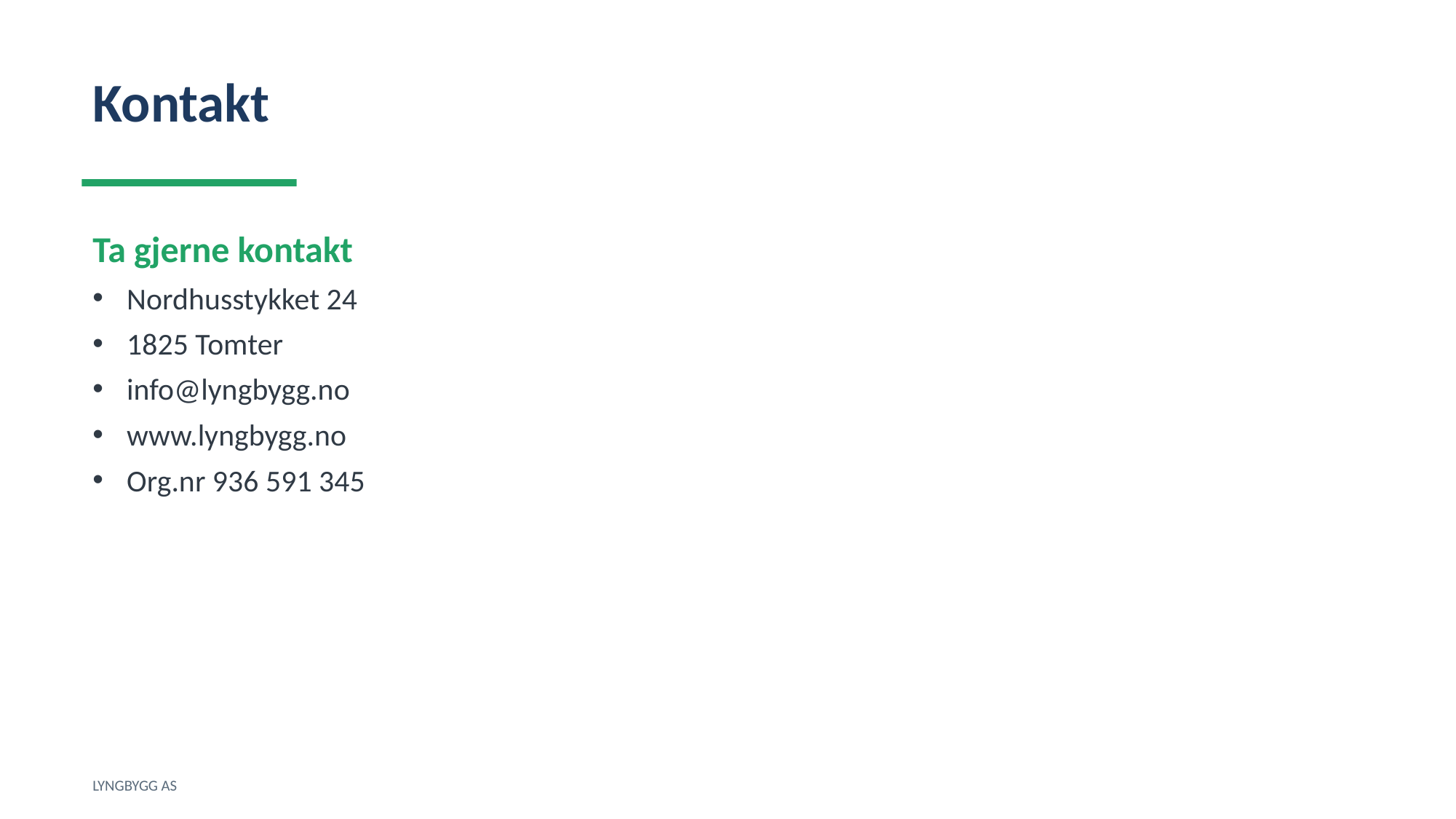

Kontakt

Ta gjerne kontakt
Nordhusstykket 24
1825 Tomter
info@lyngbygg.no
www.lyngbygg.no
Org.nr 936 591 345
LYNGBYGG AS